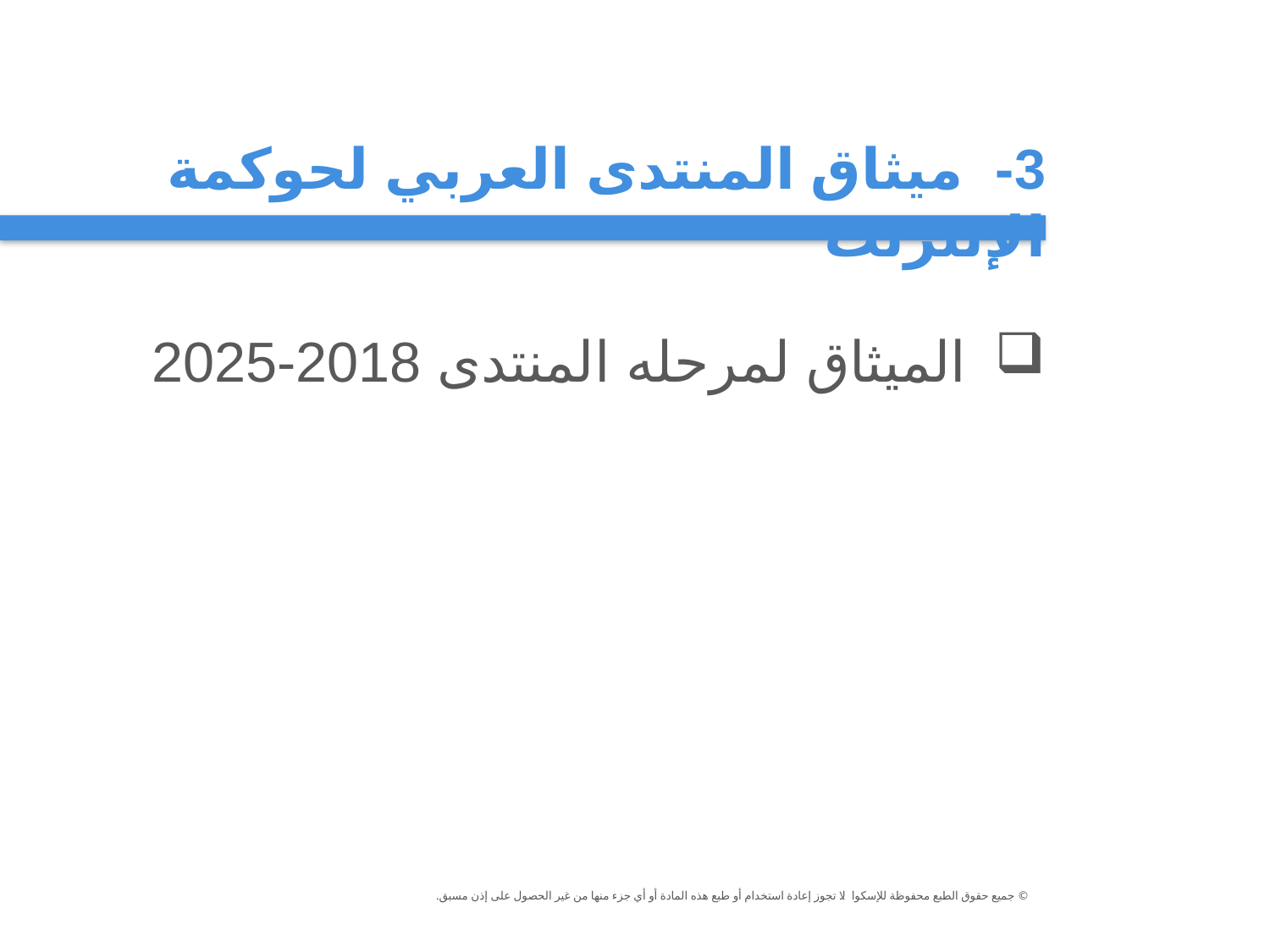

3-  ميثاق المنتدى العربي لحوكمة الإنترنت
الميثاق لمرحله المنتدى 2018-2025